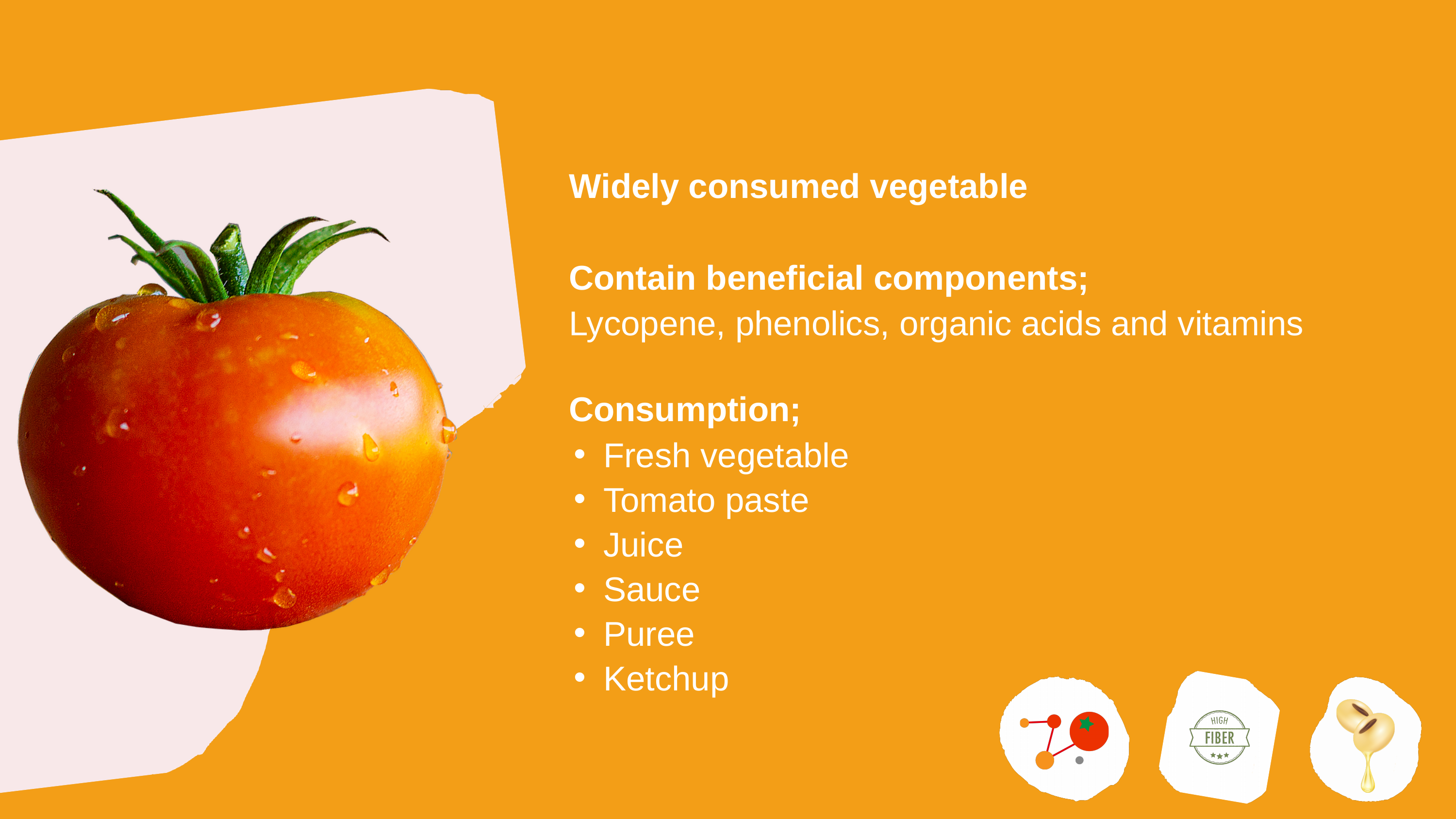

Widely consumed vegetable

Contain beneficial components;
Lycopene, phenolics, organic acids and vitamins
Consumption;
Fresh vegetable
Tomato paste
Juice
Sauce
Puree
Ketchup